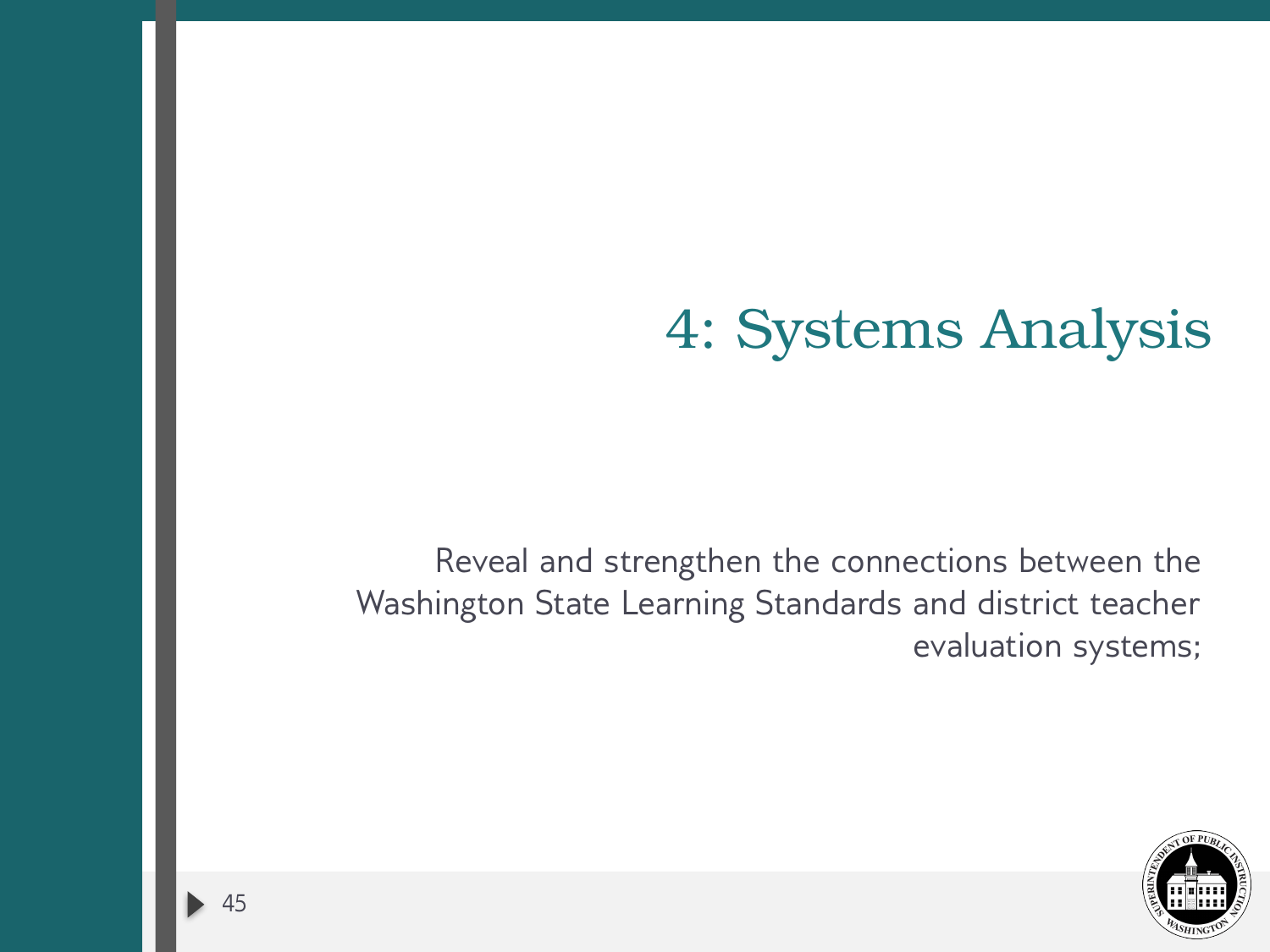

# 4: Systems Analysis
Reveal and strengthen the connections between the Washington State Learning Standards and district teacher evaluation systems;

45